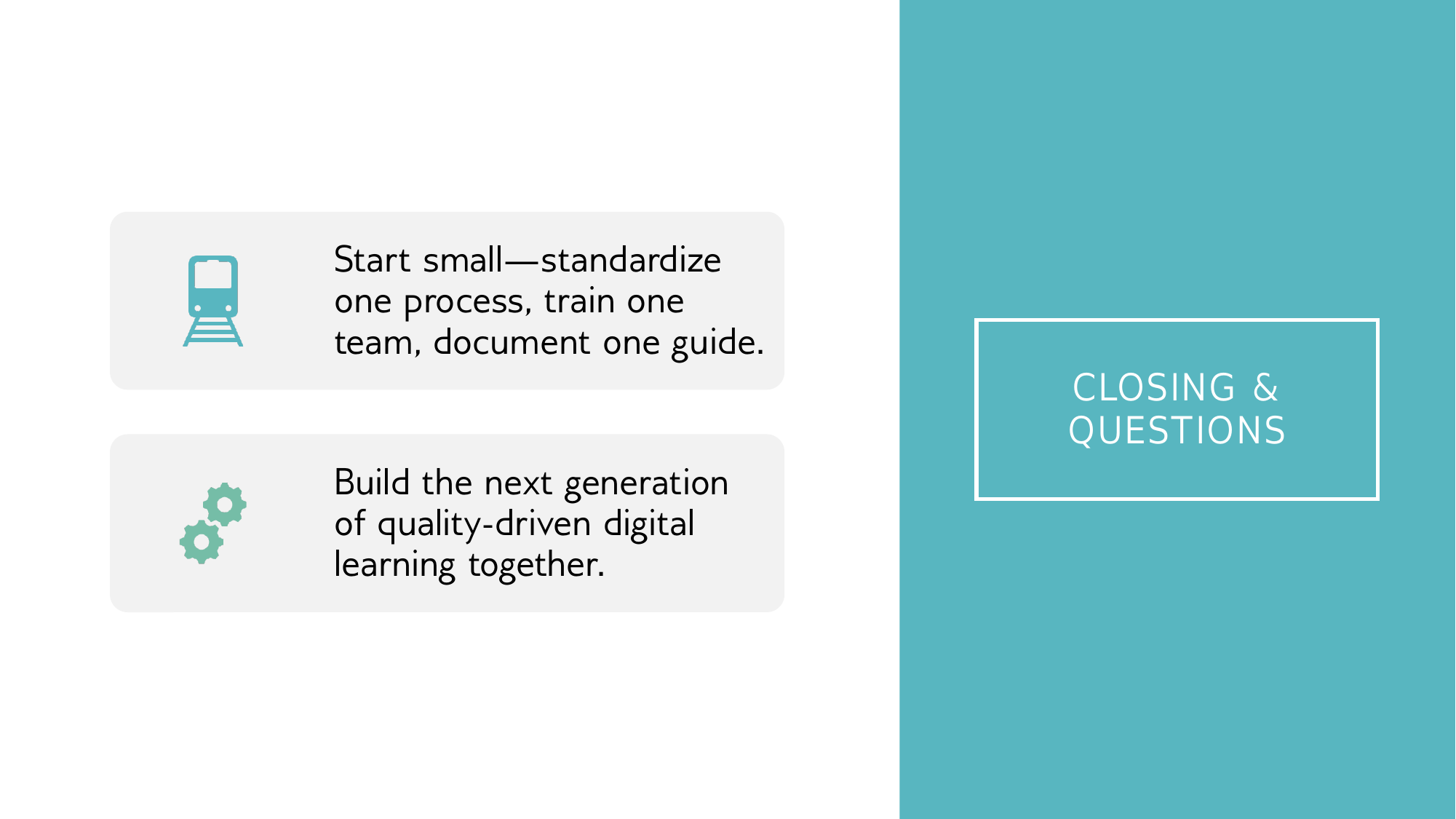

Start small—standardize one process, train one team, document one guide.
Build the next generation of quality-driven digital learning together.
# Closing & QUESTIONS